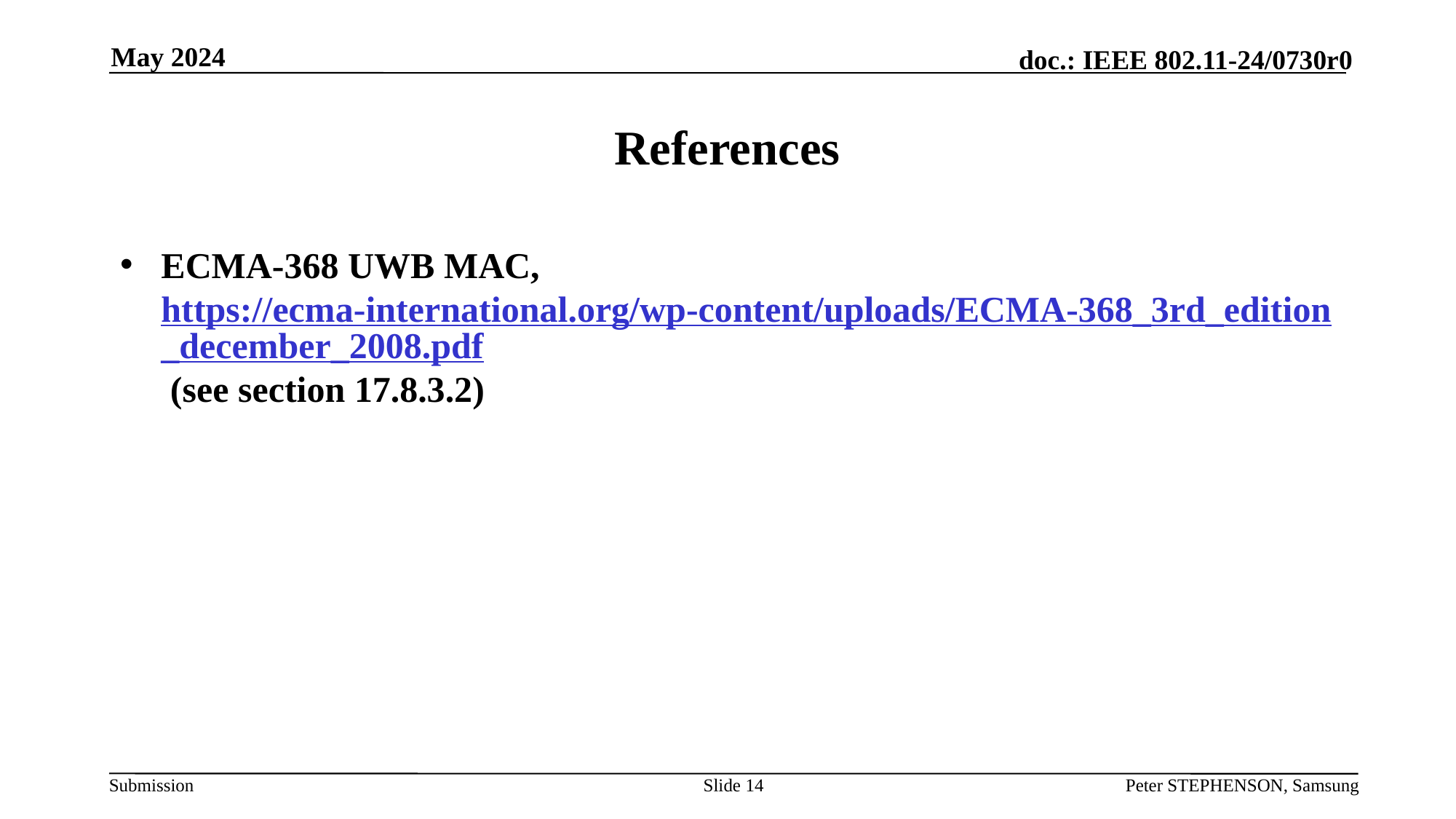

May 2024
# References
ECMA-368 UWB MAC, https://ecma-international.org/wp-content/uploads/ECMA-368_3rd_edition_december_2008.pdf (see section 17.8.3.2)
Slide 14
Peter STEPHENSON, Samsung